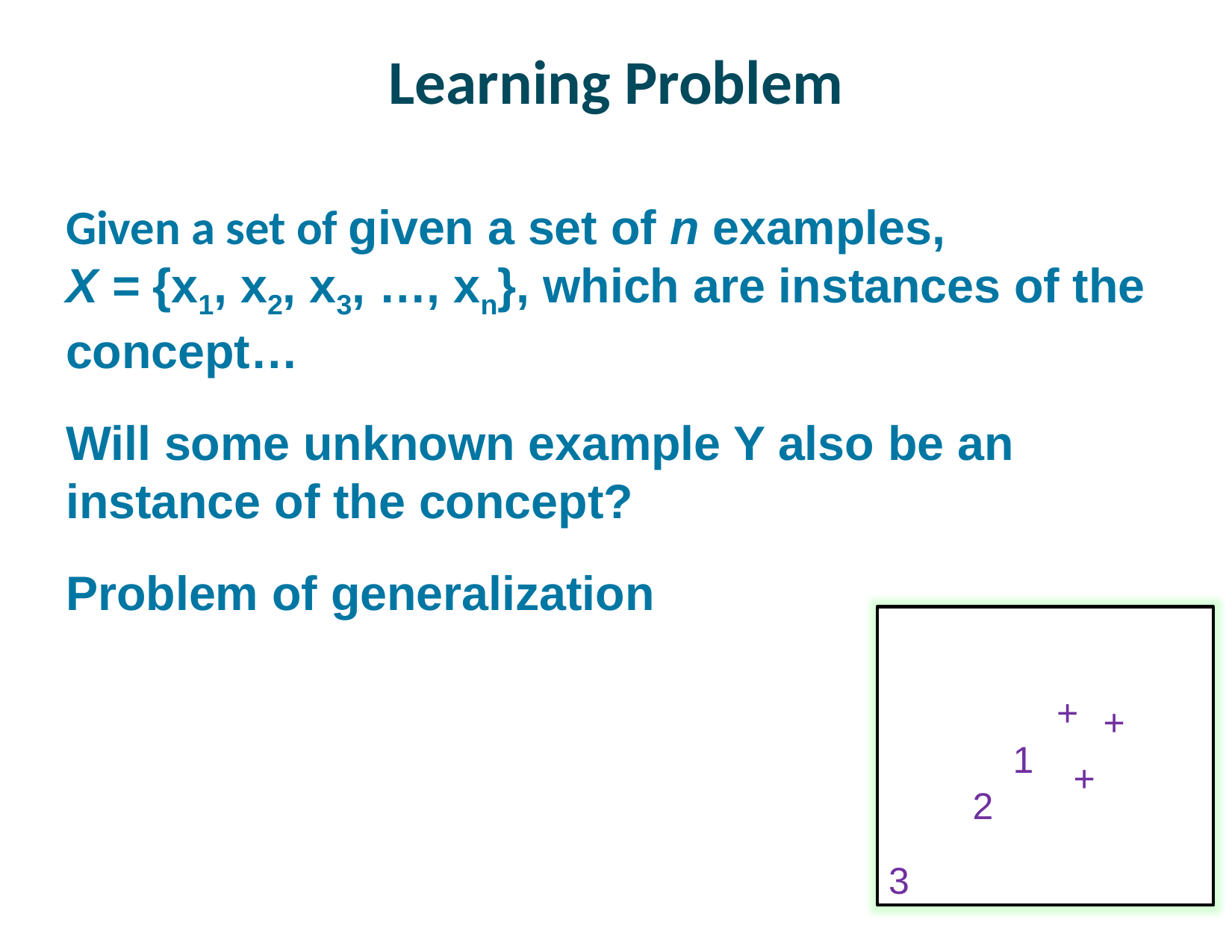

# Learning Problem
Given a set of given a set of n examples,
X = {x1, x2, x3, …, xn}, which are instances of the concept…
Will some unknown example Y also be an instance of the concept?
Problem of generalization

+
+
+
1
2
3